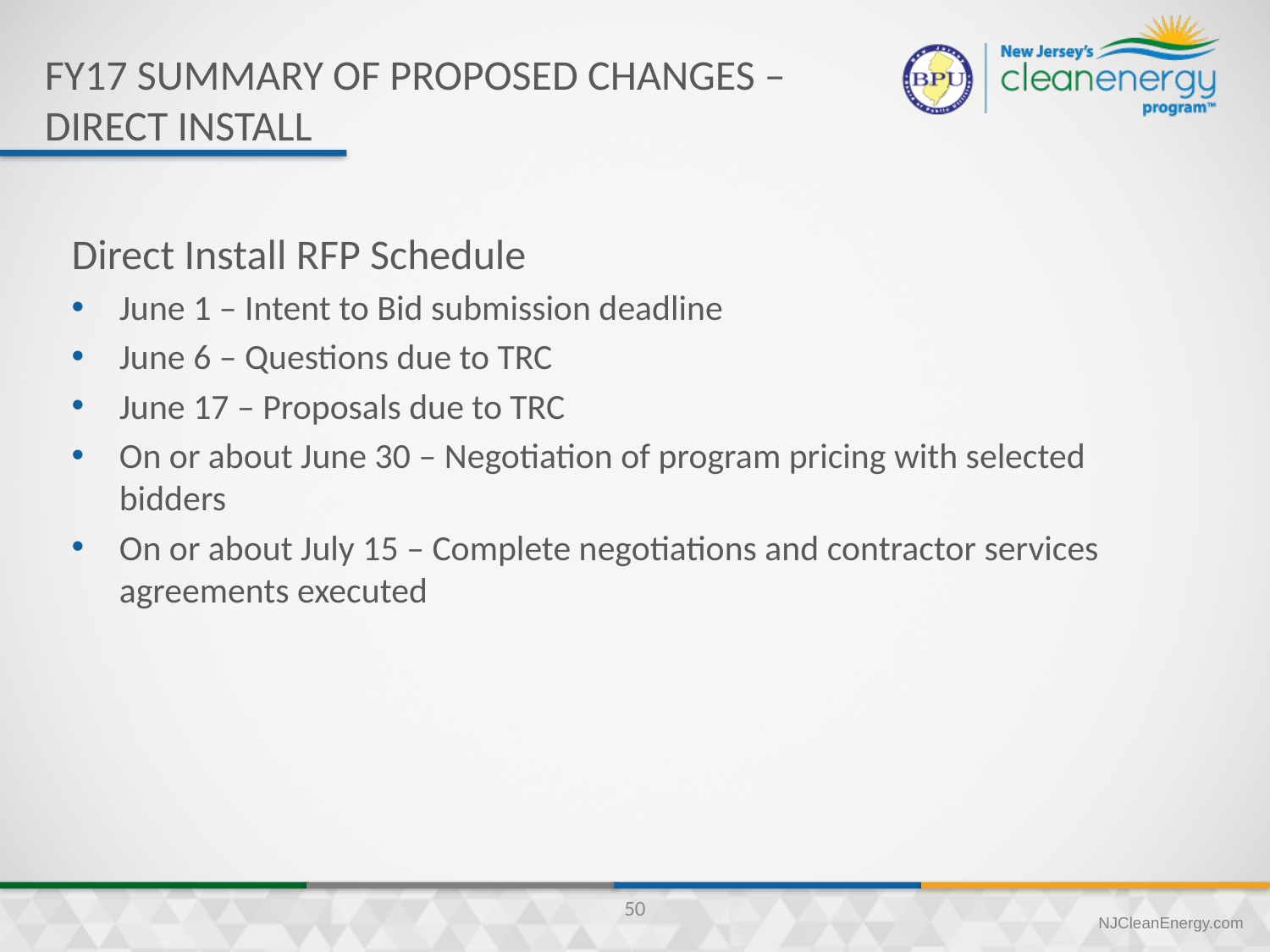

FY17 summary of proposed changes – Direct Install

Direct Install RFP Schedule
June 1 – Intent to Bid submission deadline
June 6 – Questions due to TRC
June 17 – Proposals due to TRC
On or about June 30 – Negotiation of program pricing with selected bidders
On or about July 15 – Complete negotiations and contractor services agreements executed
50